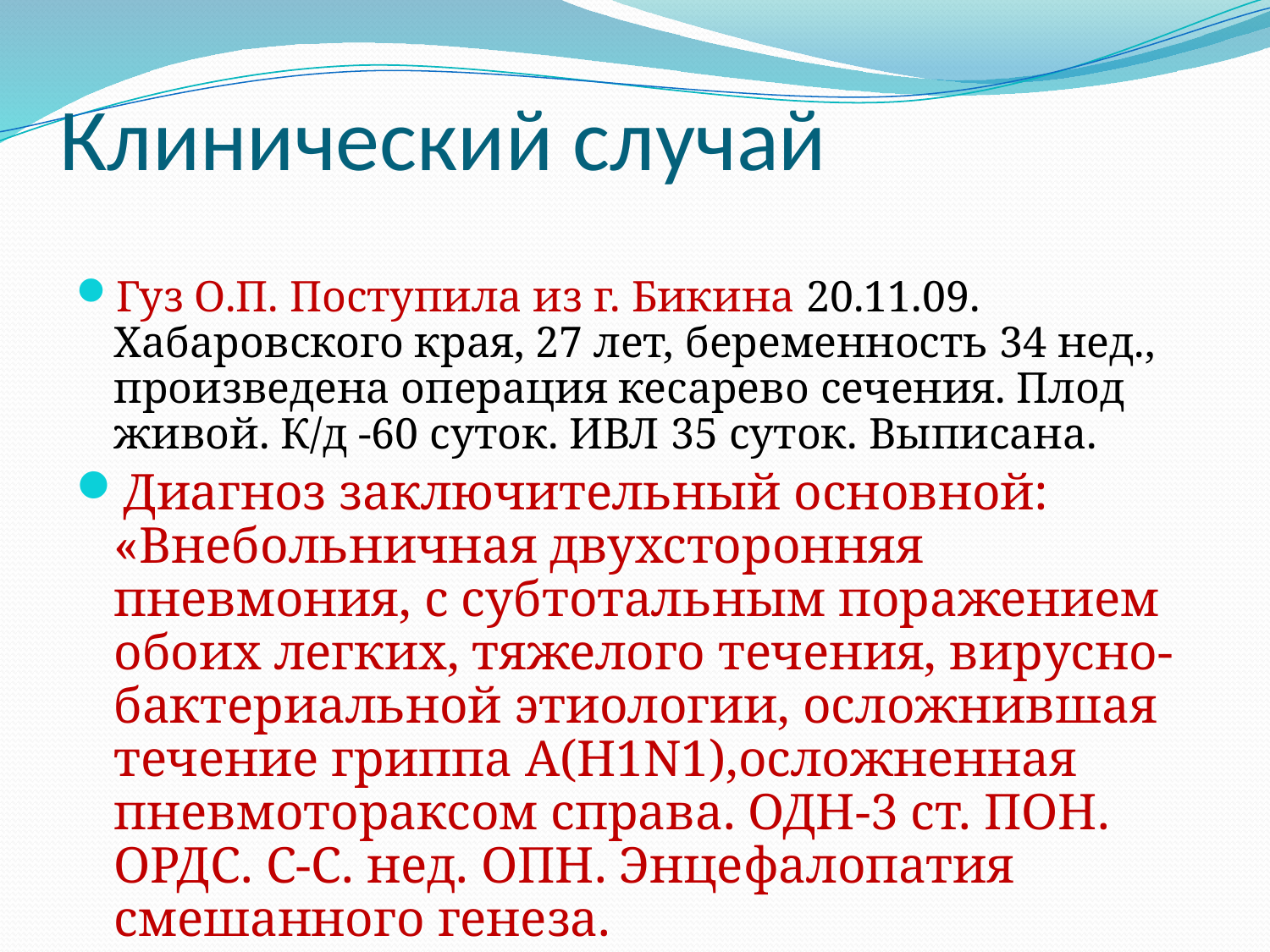

# Клинический случай
Гуз О.П. Поступила из г. Бикина 20.11.09. Хабаровского края, 27 лет, беременность 34 нед., произведена операция кесарево сечения. Плод живой. К/д -60 суток. ИВЛ 35 суток. Выписана.
Диагноз заключительный основной: «Внебольничная двухсторонняя пневмония, с субтотальным поражением обоих легких, тяжелого течения, вирусно-бактериальной этиологии, осложнившая течение гриппа А(Н1N1),осложненная пневмотораксом справа. ОДН-3 ст. ПОН. ОРДС. С-С. нед. ОПН. Энцефалопатия смешанного генеза.